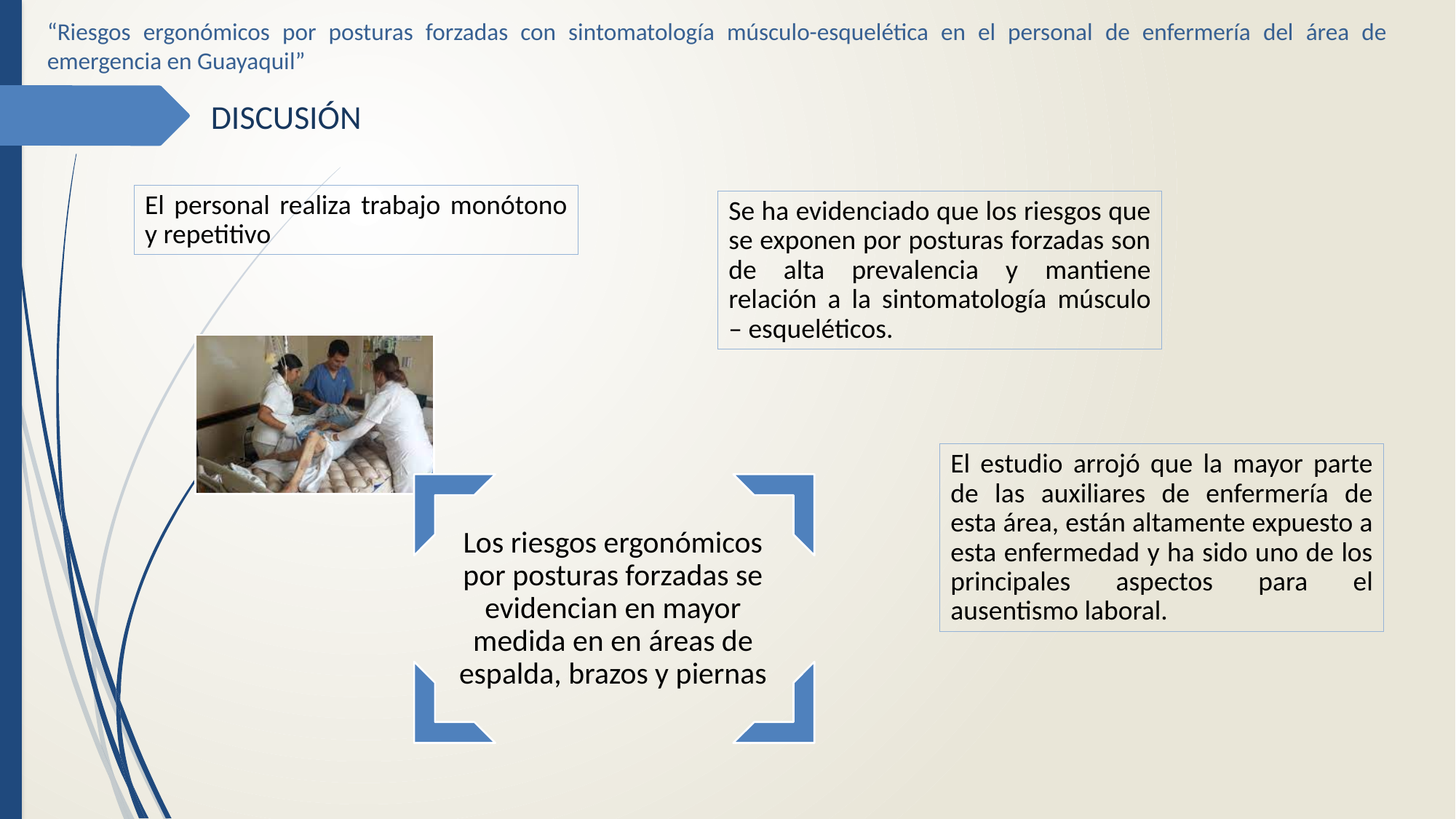

“Riesgos ergonómicos por posturas forzadas con sintomatología músculo-esquelética en el personal de enfermería del área de emergencia en Guayaquil”
DISCUSIÓN
El personal realiza trabajo monótono y repetitivo

Se ha evidenciado que los riesgos que se exponen por posturas forzadas son de alta prevalencia y mantiene relación a la sintomatología músculo – esqueléticos.
Los riesgos ergonómicos por posturas forzadas se evidencian en mayor medida en en áreas de espalda, brazos y piernas
El estudio arrojó que la mayor parte de las auxiliares de enfermería de esta área, están altamente expuesto a esta enfermedad y ha sido uno de los principales aspectos para el ausentismo laboral.